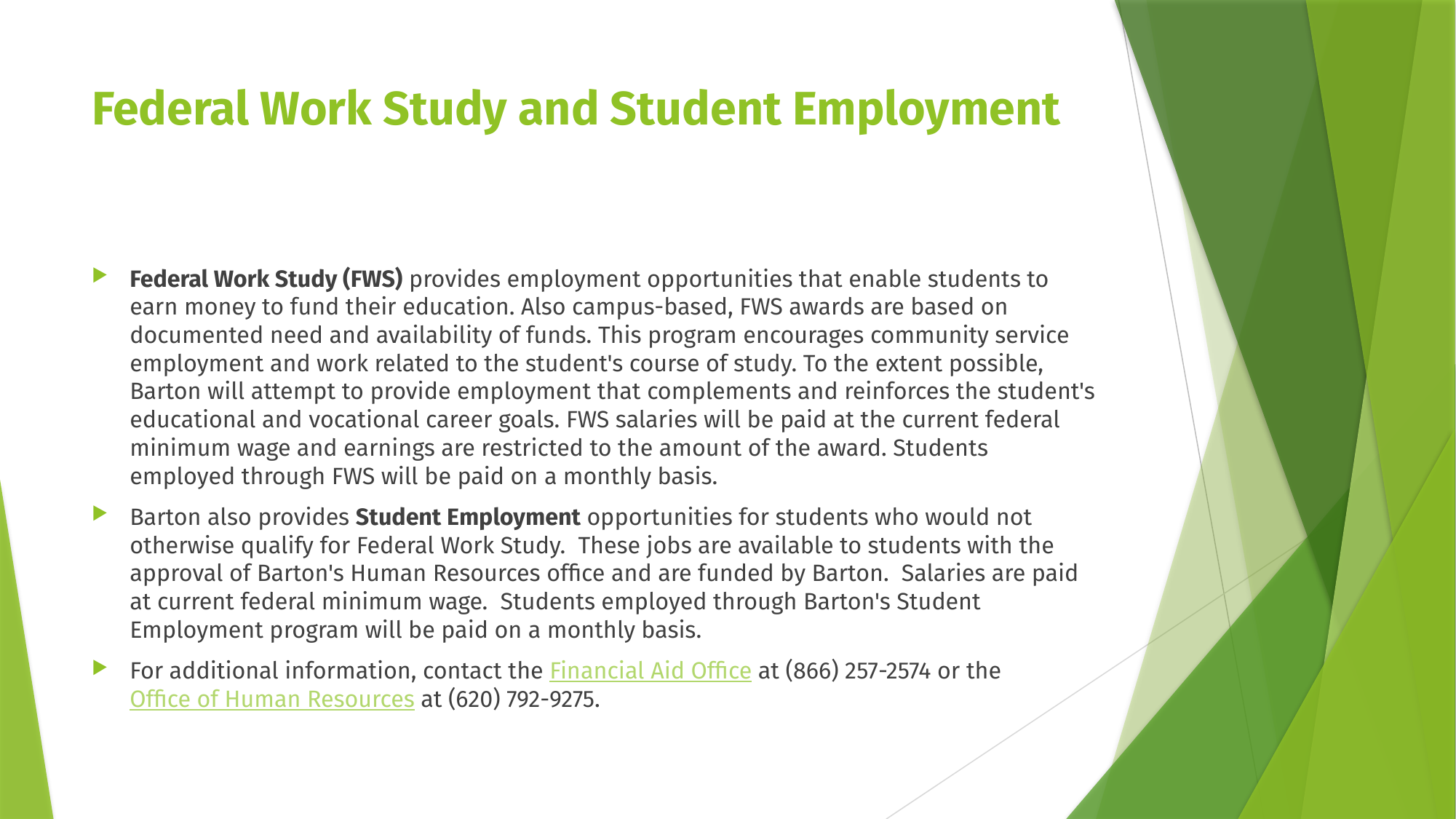

# Federal Work Study and Student Employment
Federal Work Study (FWS) provides employment opportunities that enable students to earn money to fund their education. Also campus-based, FWS awards are based on documented need and availability of funds. This program encourages community service employment and work related to the student's course of study. To the extent possible, Barton will attempt to provide employment that complements and reinforces the student's educational and vocational career goals. FWS salaries will be paid at the current federal minimum wage and earnings are restricted to the amount of the award. Students employed through FWS will be paid on a monthly basis.
Barton also provides Student Employment opportunities for students who would not otherwise qualify for Federal Work Study.  These jobs are available to students with the approval of Barton's Human Resources office and are funded by Barton.  Salaries are paid at current federal minimum wage.  Students employed through Barton's Student Employment program will be paid on a monthly basis.
For additional information, contact the Financial Aid Office at (866) 257-2574 or the Office of Human Resources at (620) 792-9275.